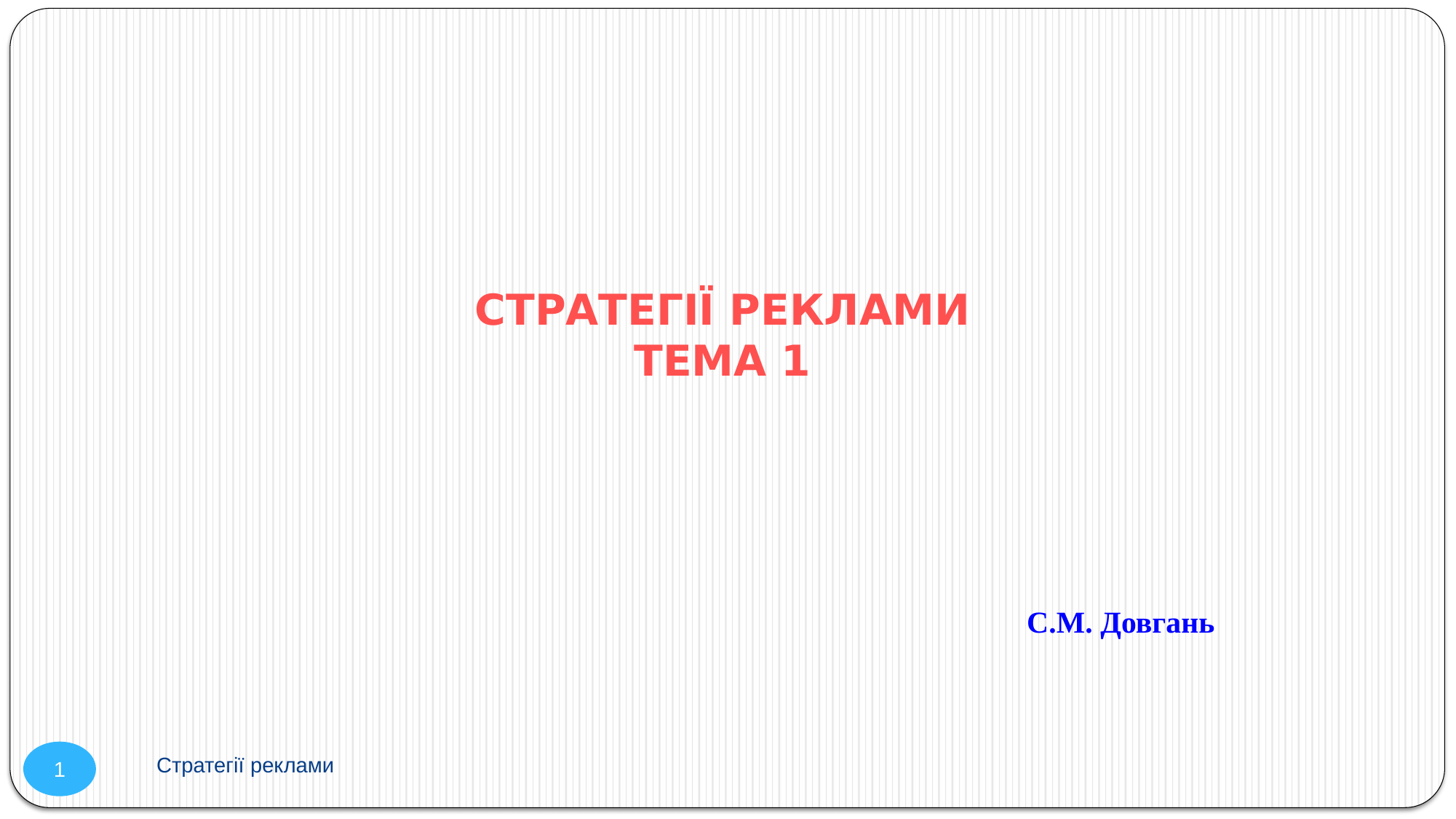

СТРАТЕГІЇ РЕКЛАМИ
ТЕМА 1
С.М. Довгань
Стратегії реклами
1